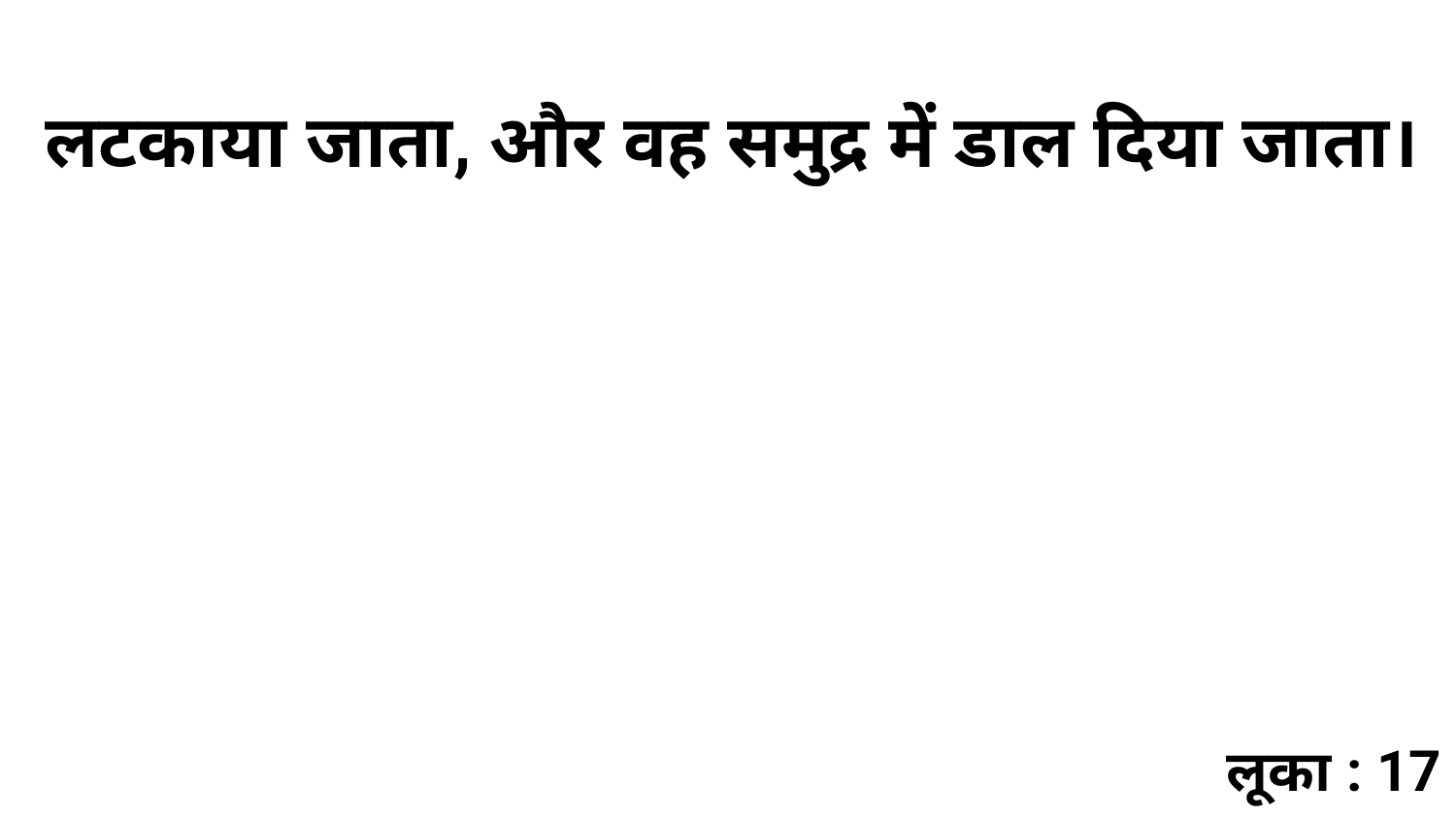

लटकाया जाता, और वह समुद्र में डाल दिया जाता।
लूका : 17